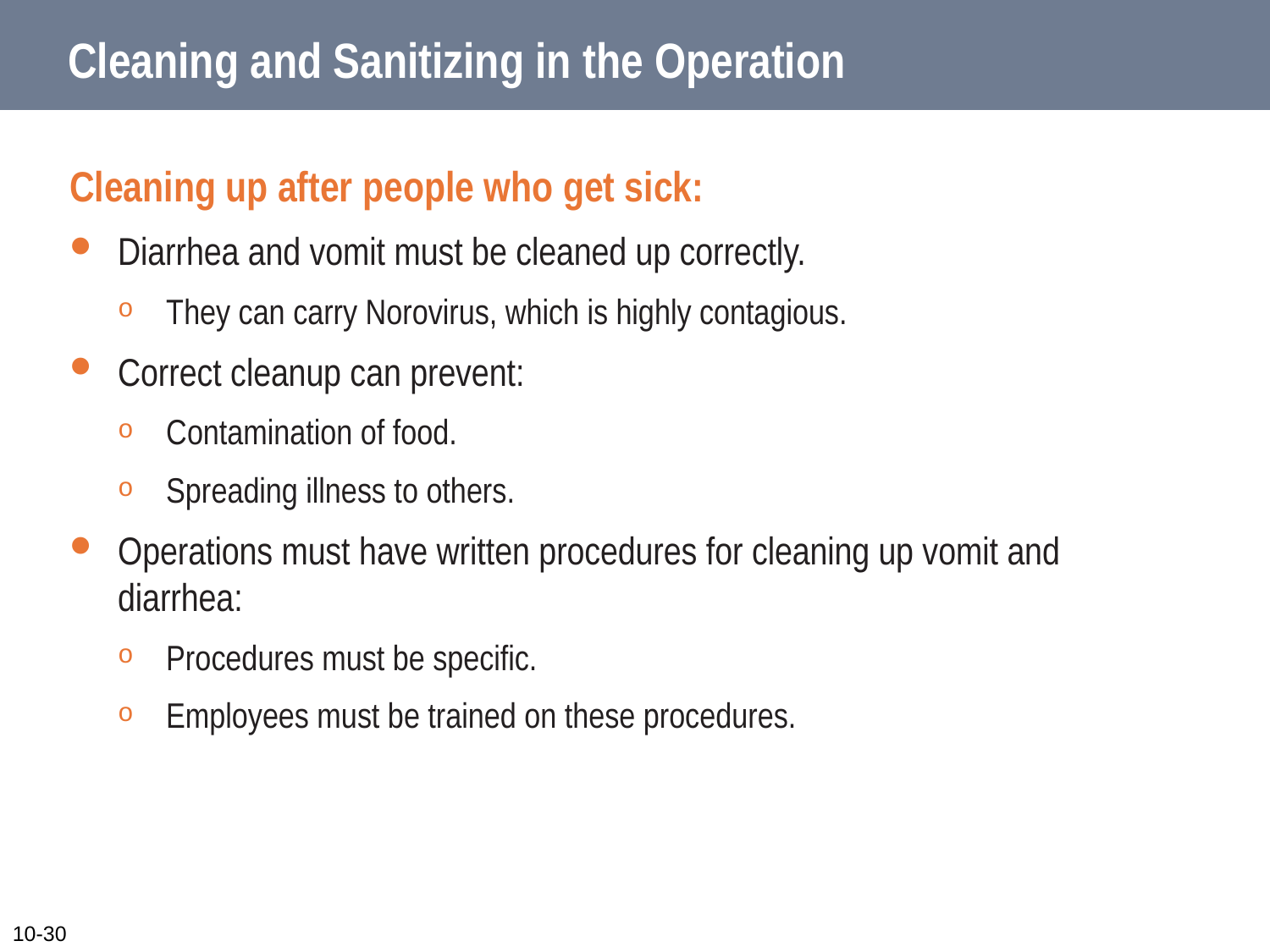

# Cleaning and Sanitizing in the Operation
Cleaning up after people who get sick:
Diarrhea and vomit must be cleaned up correctly.
They can carry Norovirus, which is highly contagious.
Correct cleanup can prevent:
Contamination of food.
Spreading illness to others.
Operations must have written procedures for cleaning up vomit and diarrhea:
Procedures must be specific.
Employees must be trained on these procedures.

10-30